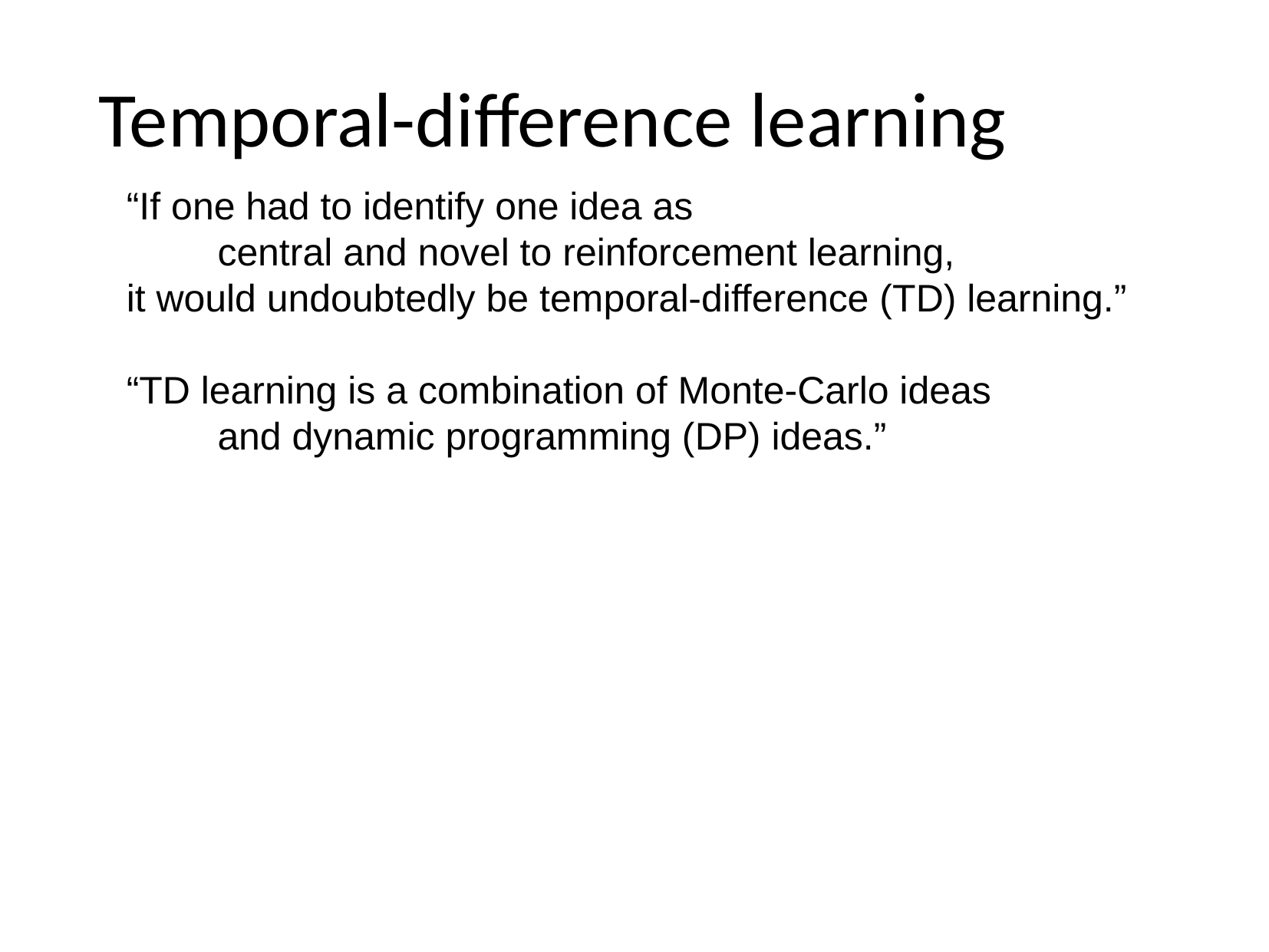

# Temporal-difference learning
“If one had to identify one idea as
	central and novel to reinforcement learning,
it would undoubtedly be temporal-difference (TD) learning.”

“TD learning is a combination of Monte-Carlo ideas
	and dynamic programming (DP) ideas.”